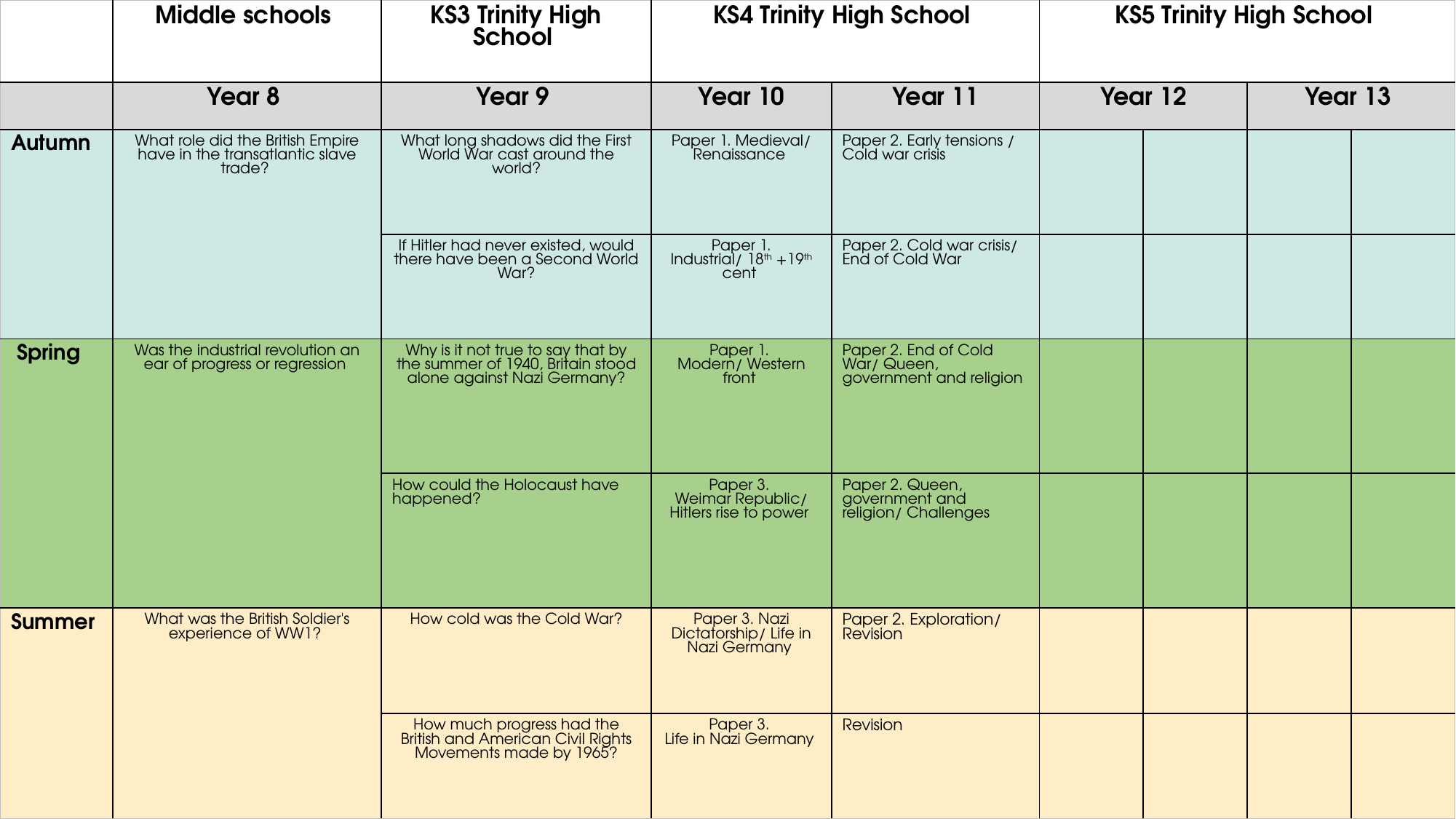

|  | Middle schools | KS3 Trinity High School | KS4 Trinity High School |  | KS5 Trinity High School |  |  |  |
| --- | --- | --- | --- | --- | --- | --- | --- | --- |
|  | Year 8 | Year 9 | Year 10 | Year 11 | Year 12 |  | Year 13 |  |
| Autumn | What role did the British Empire have in the transatlantic slave trade? | What long shadows did the First World War cast around the world? | Paper 1. Medieval/ Renaissance | Paper 2. Early tensions / Cold war crisis |  |  |  |  |
|  |  | If Hitler had never existed, would there have been a Second World War? | Paper 1. Industrial/ 18th +19th cent | Paper 2. Cold war crisis/ End of Cold War |  |  |  |  |
| Spring | Was the industrial revolution an ear of progress or regression | Why is it not true to say that by the summer of 1940, Britain stood alone against Nazi Germany? | Paper 1. Modern/ Western front | Paper 2. End of Cold War/ Queen, government and religion |  |  |  |  |
|  |  | How could the Holocaust have happened? | Paper 3. Weimar Republic/ Hitlers rise to power | Paper 2. Queen, government and religion/ Challenges |  |  |  |  |
| Summer | What was the British Soldier's experience of WW1? | How cold was the Cold War? | Paper 3. Nazi Dictatorship/ Life in Nazi Germany | Paper 2. Exploration/ Revision |  |  |  |  |
|  |  | How much progress had the British and American Civil Rights Movements made by 1965? | Paper 3. Life in Nazi Germany | Revision |  |  |  |  |